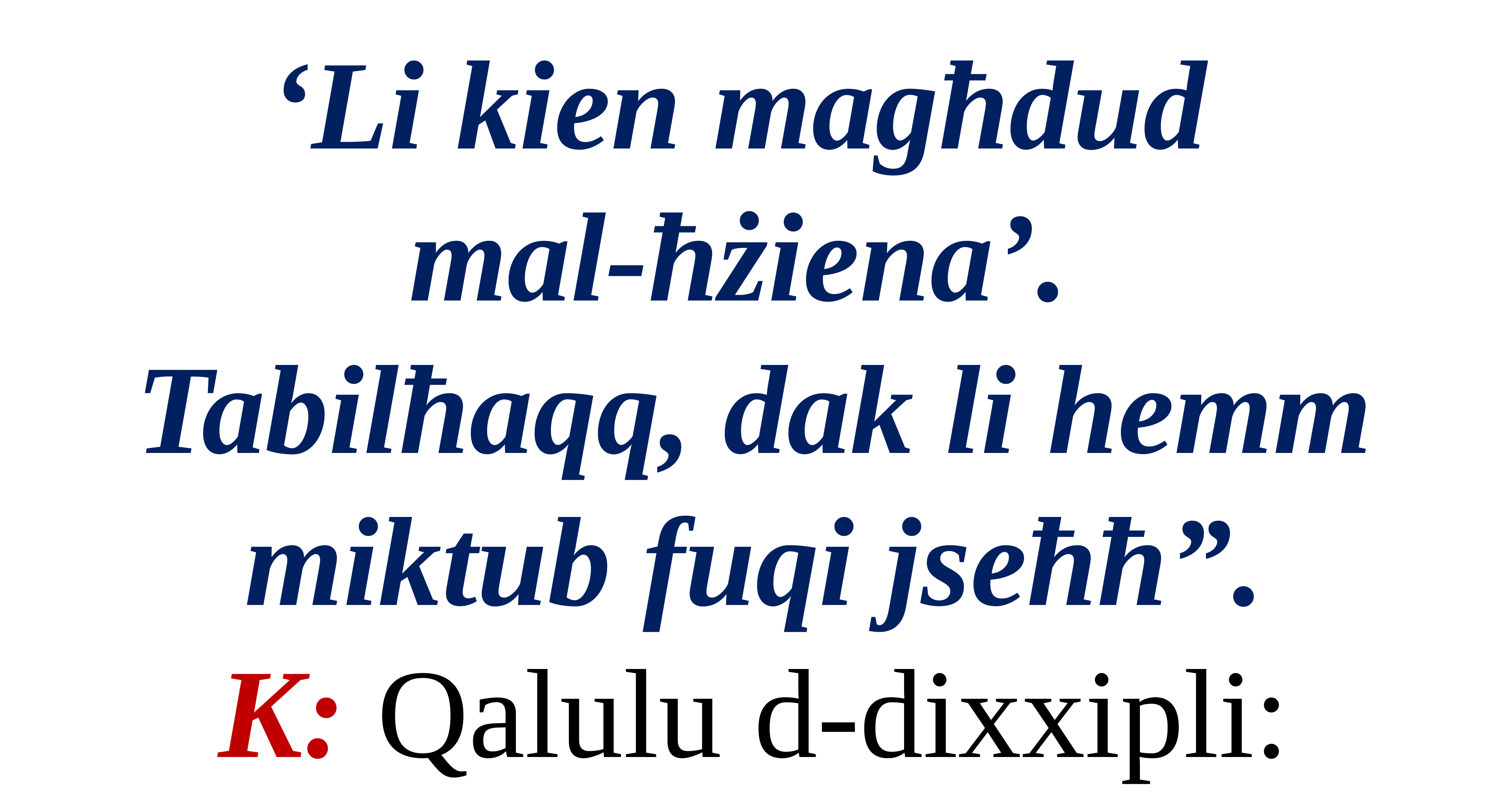

‘Li kien magħdud
mal-ħżiena’.
Tabilħaqq, dak li hemm miktub fuqi jseħħ”.
K: Qalulu d-dixxipli: